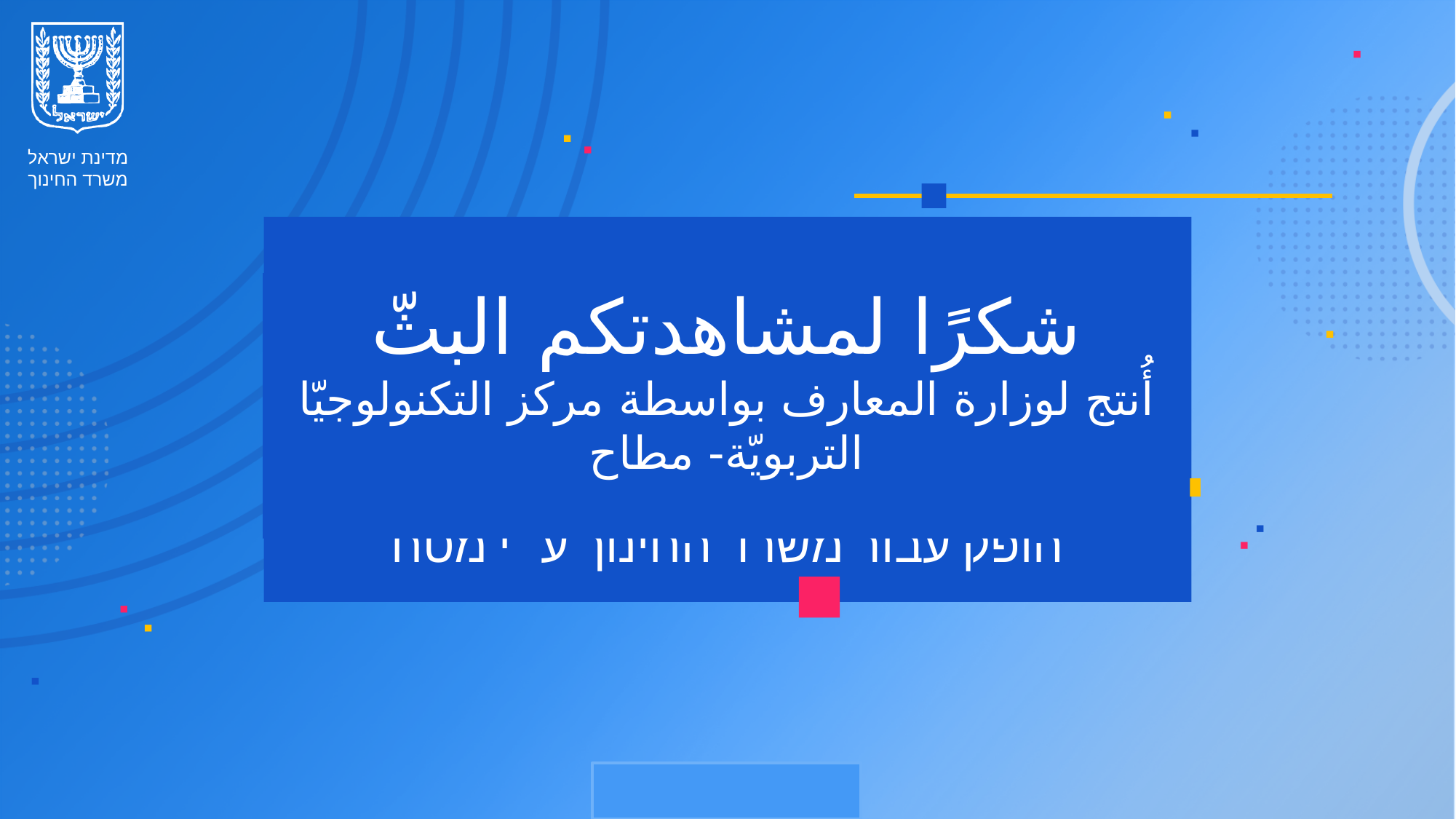

شكرًا لمشاهدتكم البثّ
أُنتج لوزارة المعارف بواسطة مركز التكنولوجيّا التربويّة- مطاح